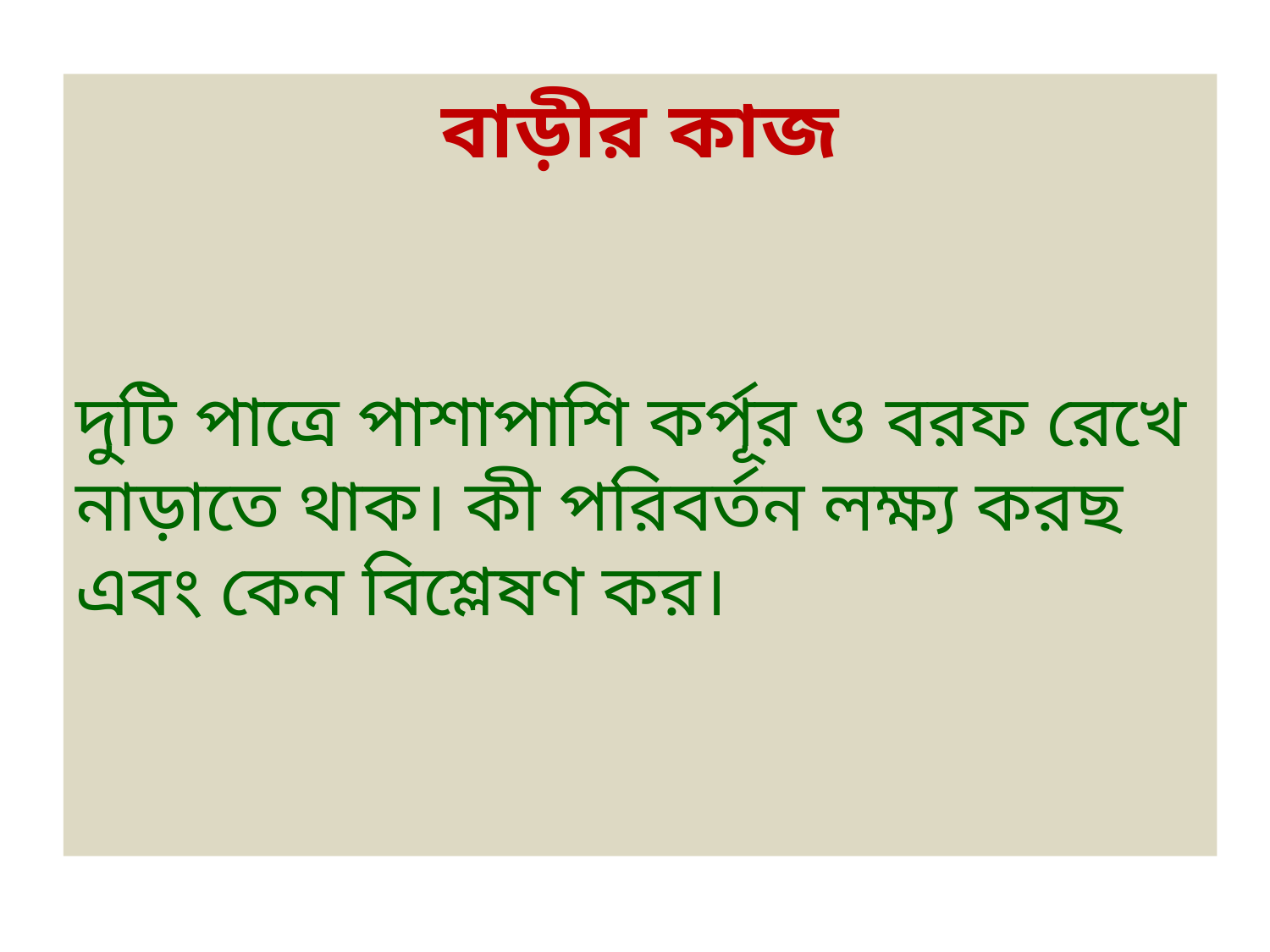

বাড়ীর কাজ

দুটি পাত্রে পাশাপাশি কর্পূর ও বরফ রেখে নাড়াতে থাক। কী পরিবর্তন লক্ষ্য করছ এবং কেন বিশ্লেষণ কর।